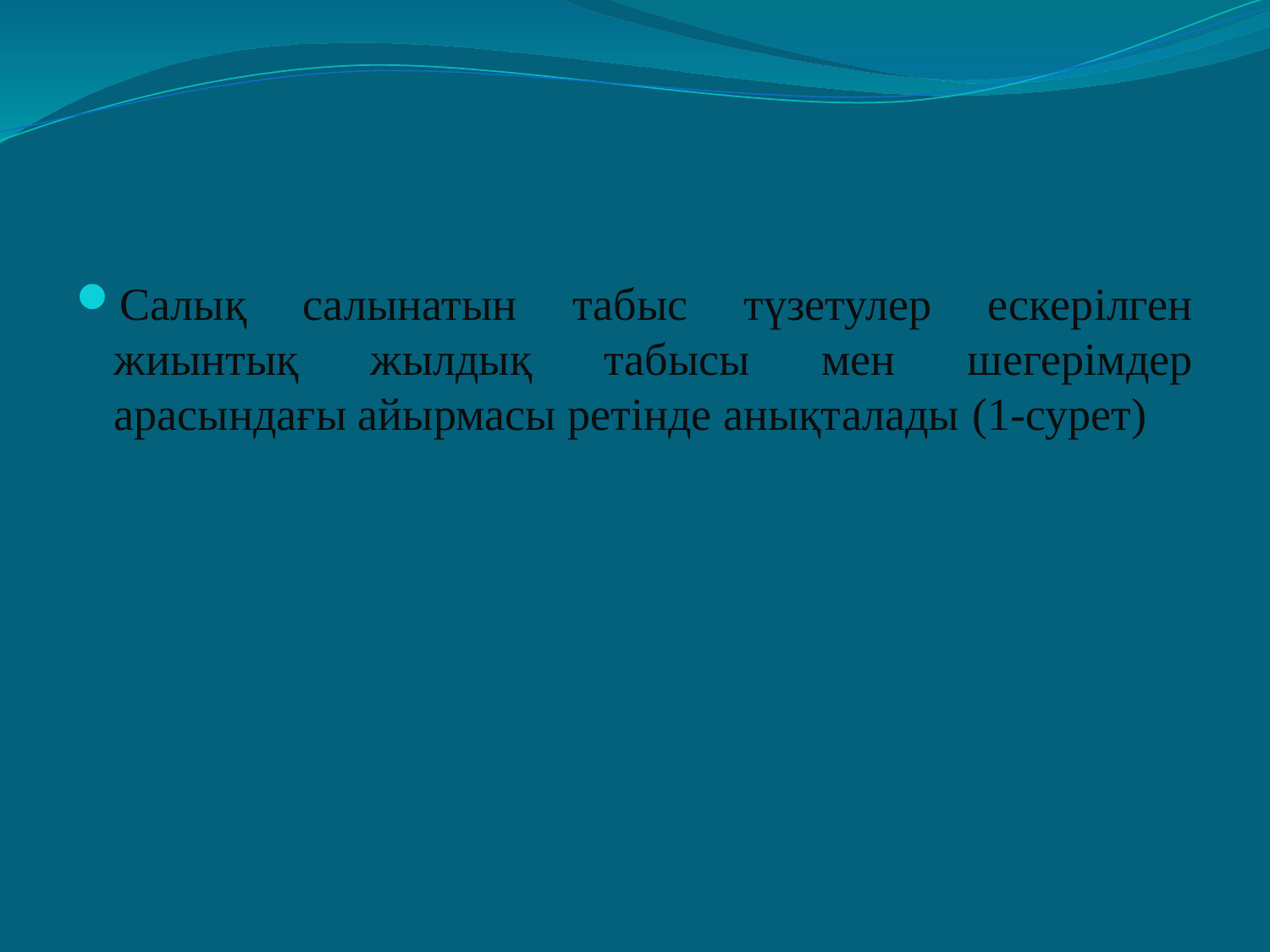

Салық салынатын табыс түзетулер ескерілген жиынтық жылдық табысы мен шегерімдер арасындағы айырмасы ретінде анықталады (1-сурет)